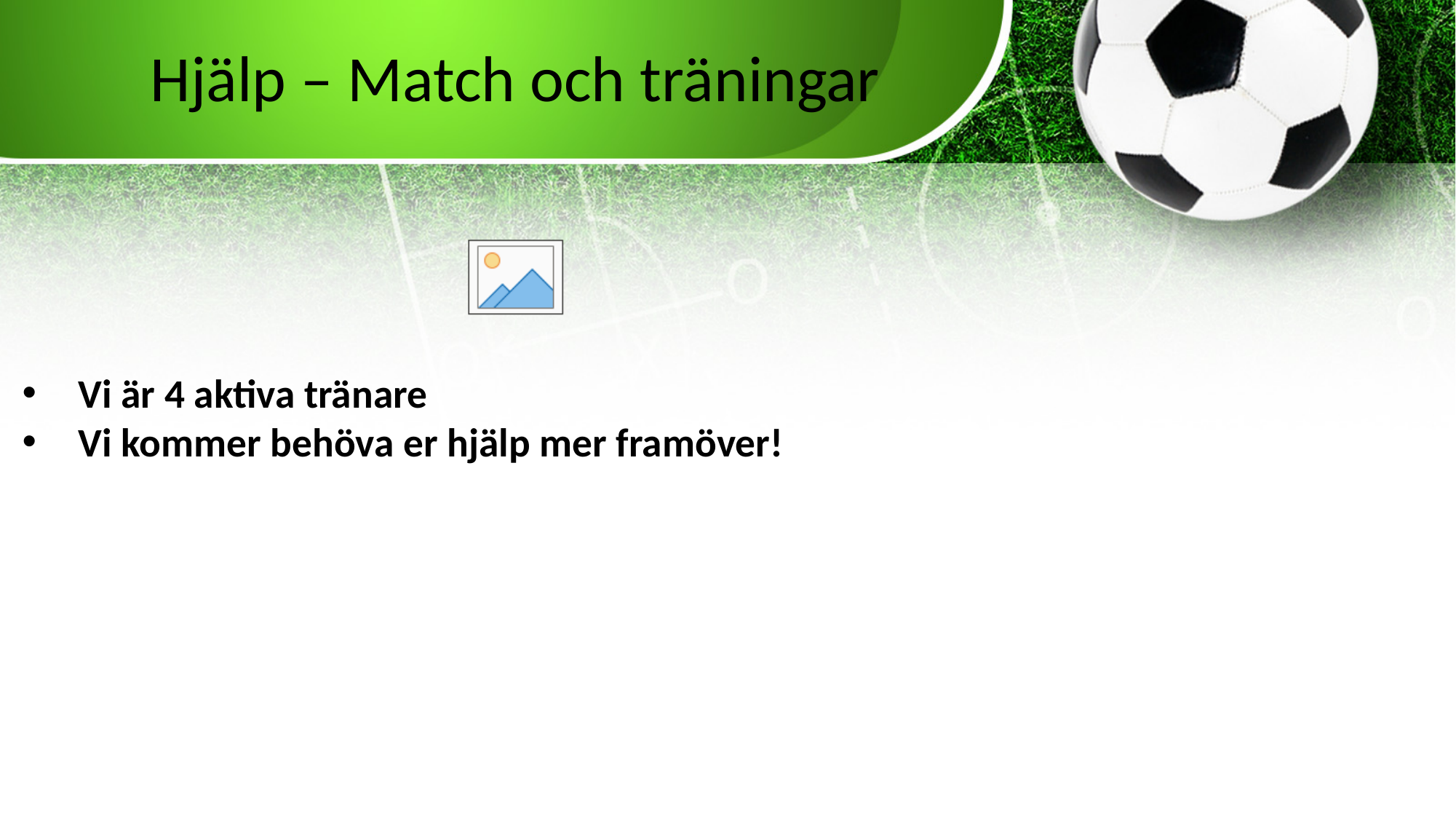

Hjälp – Match och träningar
Vi är 4 aktiva tränare
Vi kommer behöva er hjälp mer framöver!